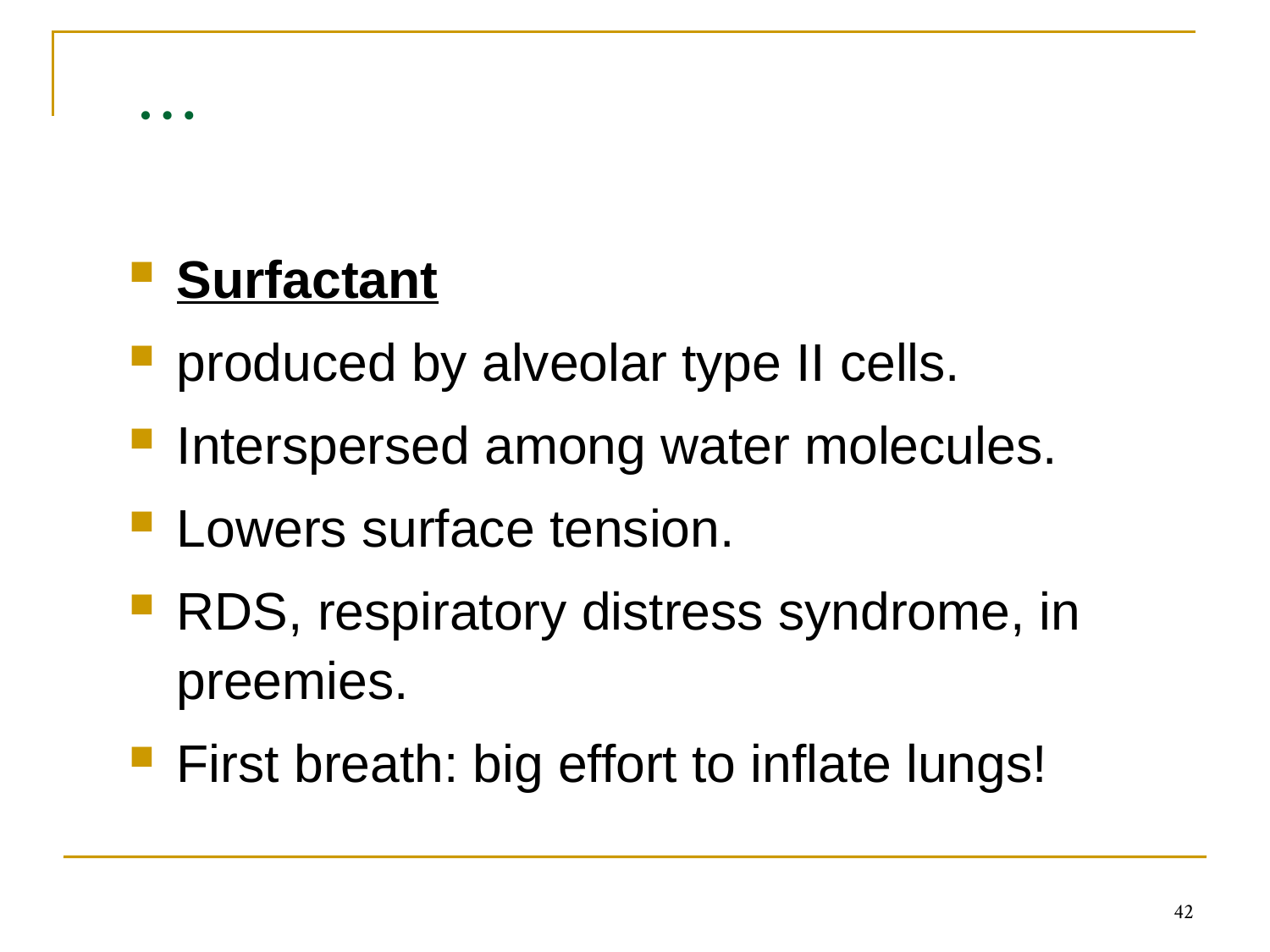

# …
Surfactant
produced by alveolar type II cells.
Interspersed among water molecules.
Lowers surface tension.
RDS, respiratory distress syndrome, in preemies.
First breath: big effort to inflate lungs!
42